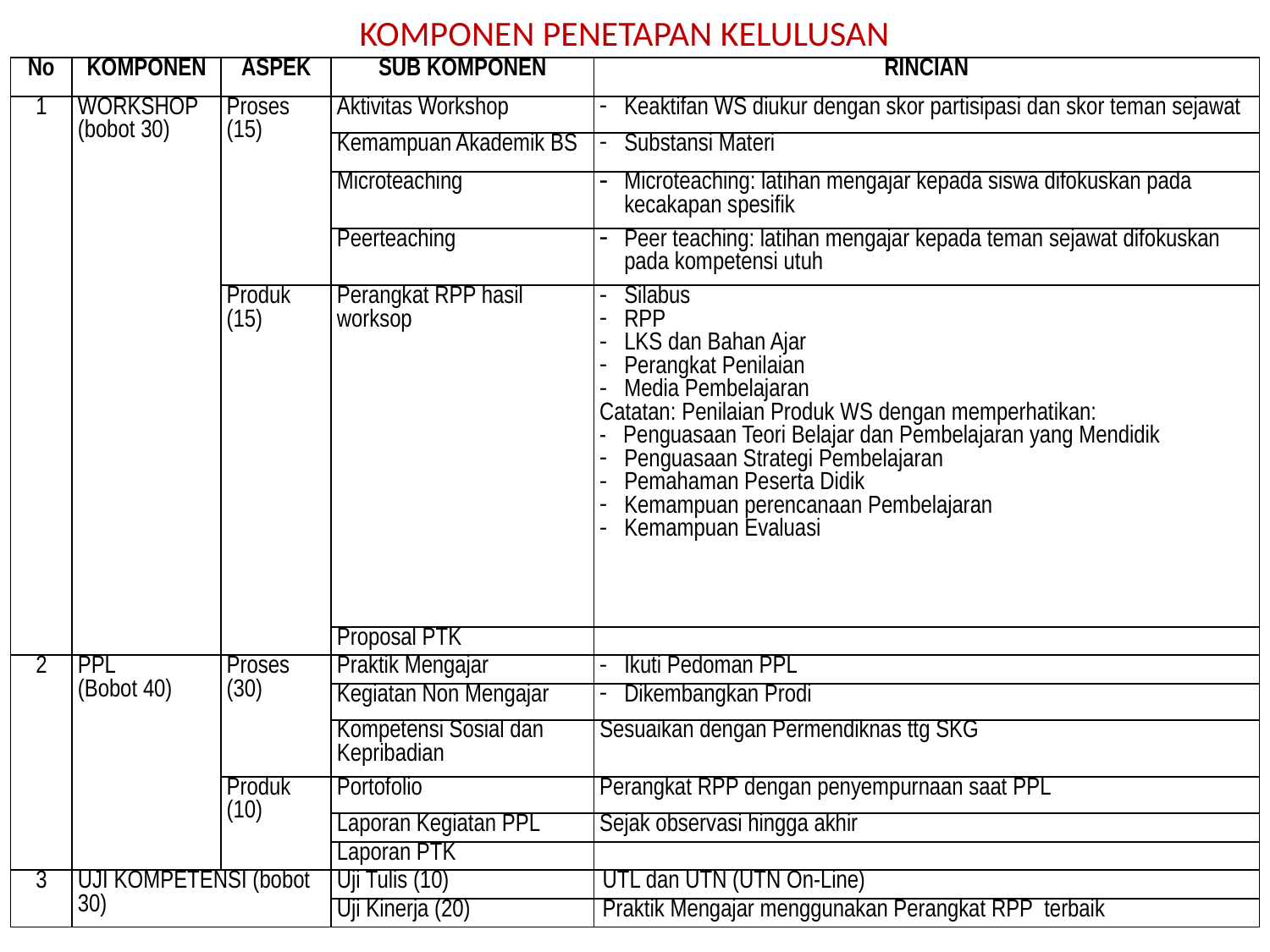

# KOMPONEN PENETAPAN KELULUSAN
| No | KOMPONEN | ASPEK | SUB KOMPONEN | RINCIAN |
| --- | --- | --- | --- | --- |
| 1 | WORKSHOP (bobot 30) | Proses (15) | Aktivitas Workshop | Keaktifan WS diukur dengan skor partisipasi dan skor teman sejawat |
|  |  |  | Kemampuan Akademik BS | Substansi Materi |
|  |  |  | Microteaching | Microteaching: latihan mengajar kepada siswa difokuskan pada kecakapan spesifik |
|  |  |  | Peerteaching | Peer teaching: latihan mengajar kepada teman sejawat difokuskan pada kompetensi utuh |
|  |  | Produk (15) | Perangkat RPP hasil worksop | Silabus RPP LKS dan Bahan Ajar Perangkat Penilaian Media Pembelajaran Catatan: Penilaian Produk WS dengan memperhatikan: - Penguasaan Teori Belajar dan Pembelajaran yang Mendidik Penguasaan Strategi Pembelajaran Pemahaman Peserta Didik Kemampuan perencanaan Pembelajaran Kemampuan Evaluasi |
|  |  |  | Proposal PTK |  |
| 2 | PPL (Bobot 40) | Proses (30) | Praktik Mengajar | Ikuti Pedoman PPL |
|  |  |  | Kegiatan Non Mengajar | Dikembangkan Prodi |
|  |  |  | Kompetensi Sosial dan Kepribadian | Sesuaikan dengan Permendiknas ttg SKG |
|  |  | Produk (10) | Portofolio | Perangkat RPP dengan penyempurnaan saat PPL |
|  |  |  | Laporan Kegiatan PPL | Sejak observasi hingga akhir |
|  |  |  | Laporan PTK |  |
| 3 | UJI KOMPETENSI (bobot 30) |  | Uji Tulis (10) | UTL dan UTN (UTN On-Line) |
|  |  |  | Uji Kinerja (20) | Praktik Mengajar menggunakan Perangkat RPP terbaik |